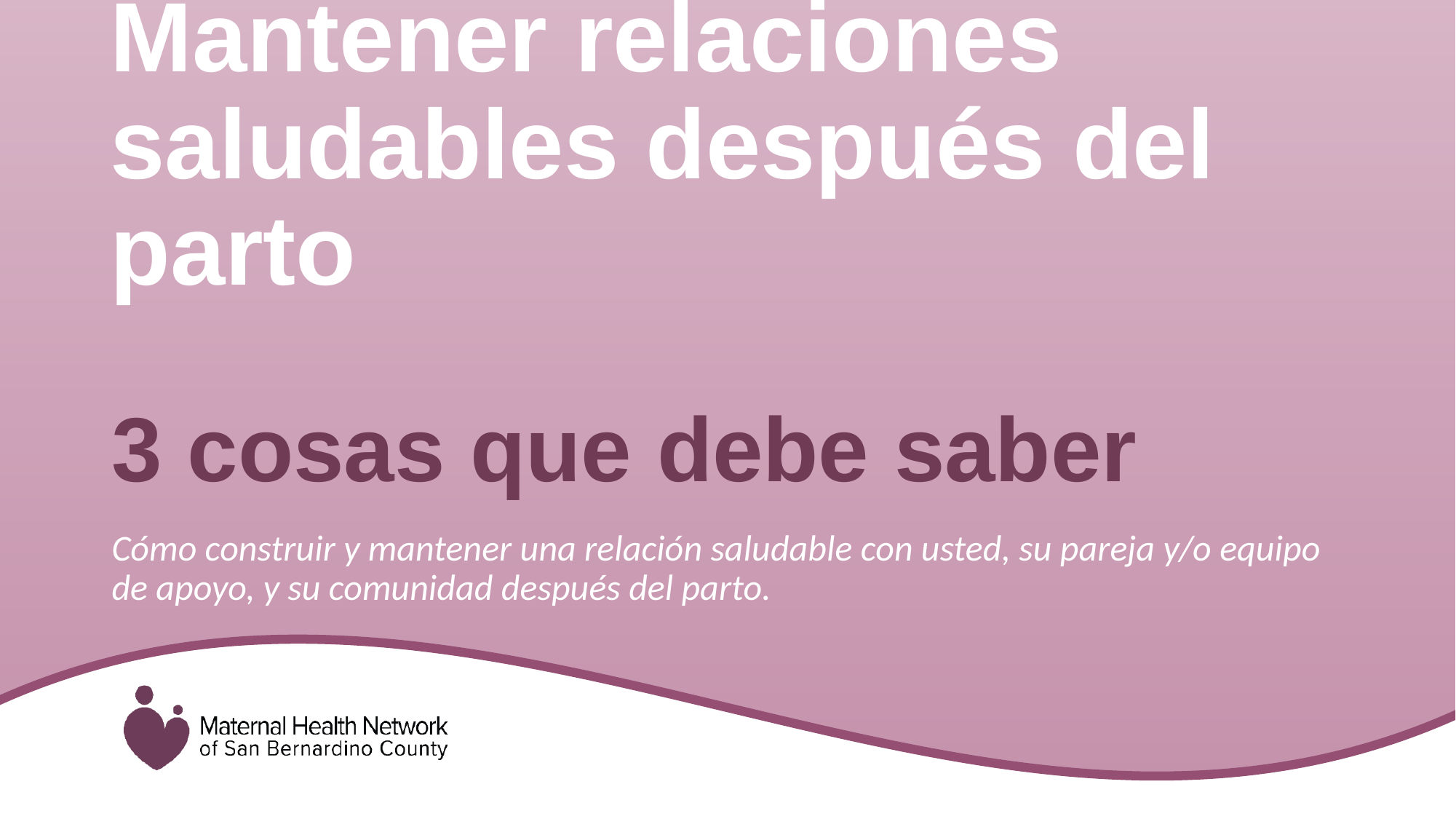

Mantener relaciones saludables después del parto
# 3 cosas que debe saber
Cómo construir y mantener una relación saludable con usted, su pareja y/o equipo de apoyo, y su comunidad después del parto.